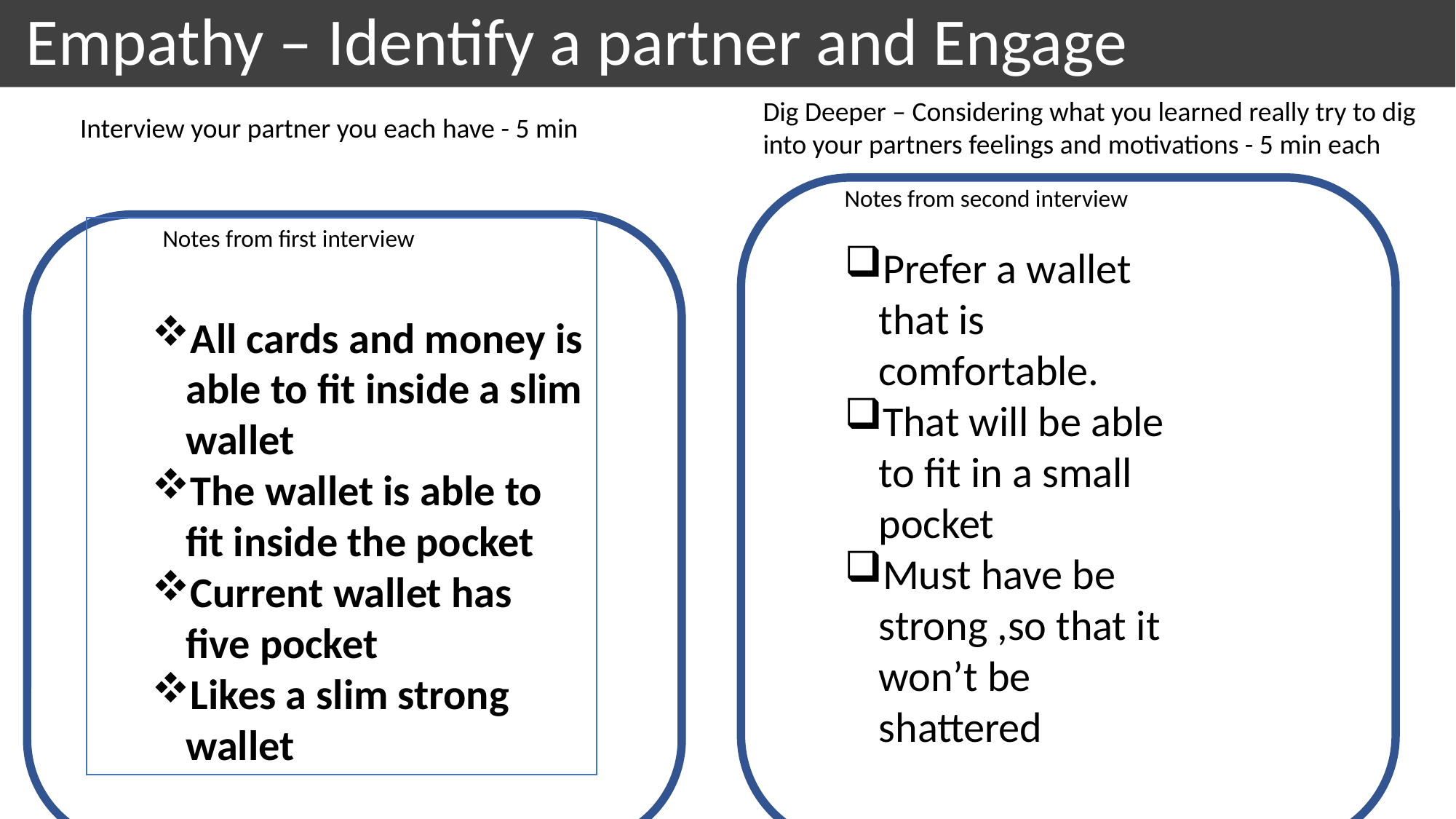

# Empathy – Identify a partner and Engage
Dig Deeper – Considering what you learned really try to dig into your partners feelings and motivations - 5 min each
Interview your partner you each have - 5 min

Notes from second interview

Prefer a wallet that is comfortable.
That will be able to fit in a small pocket
Must have be strong ,so that it won’t be shattered

  Notes from first interview

All cards and money is able to fit inside a slim wallet
The wallet is able to fit inside the pocket
Current wallet has five pocket
Likes a slim strong wallet